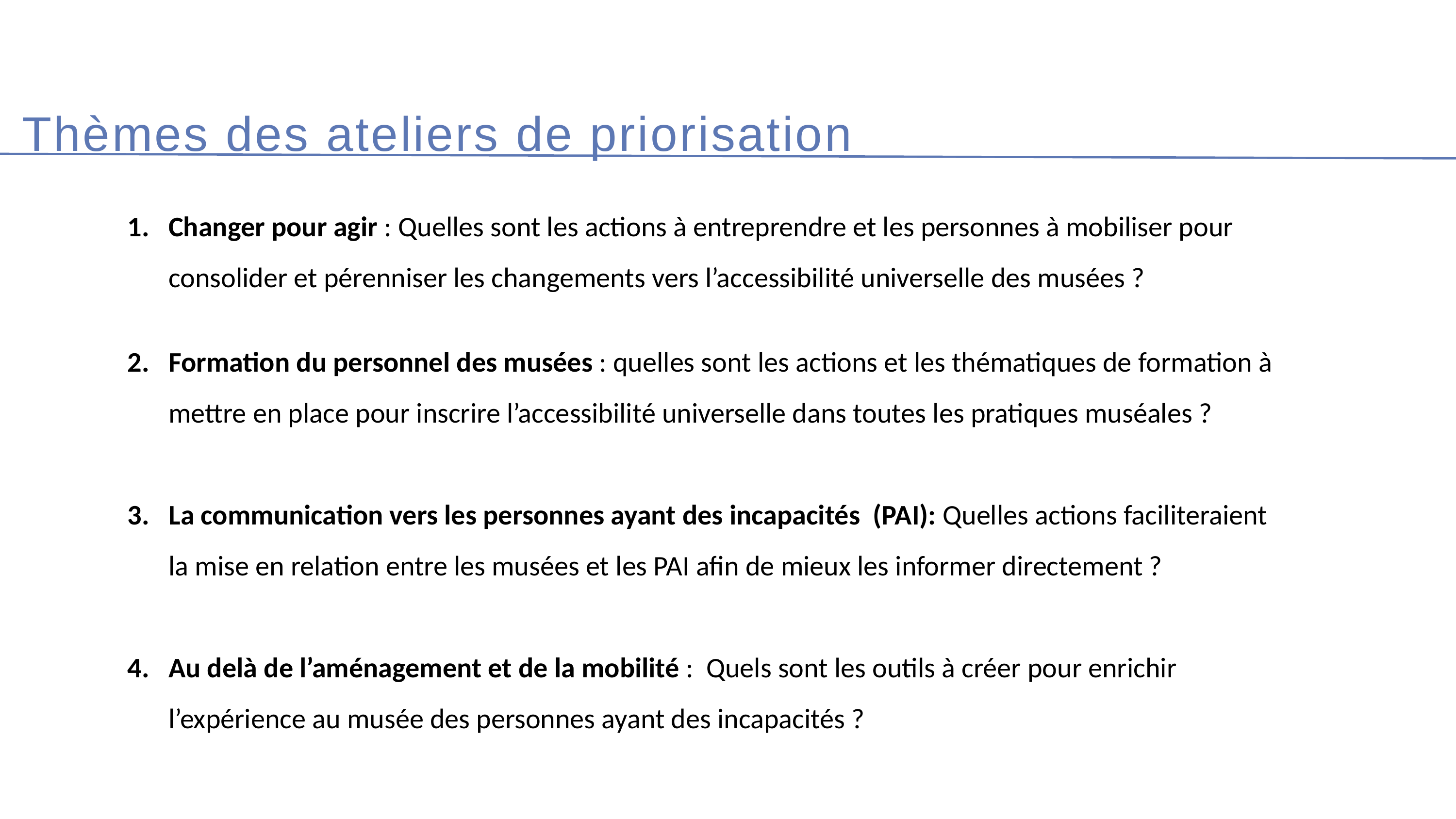

Thèmes des ateliers de priorisation

Changer pour agir : Quelles sont les actions à entreprendre et les personnes à mobiliser pour consolider et pérenniser les changements vers l’accessibilité universelle des musées ?
Formation du personnel des musées : quelles sont les actions et les thématiques de formation à mettre en place pour inscrire l’accessibilité universelle dans toutes les pratiques muséales ?
La communication vers les personnes ayant des incapacités  (PAI): Quelles actions faciliteraient la mise en relation entre les musées et les PAI afin de mieux les informer directement ?
Au delà de l’aménagement et de la mobilité :  Quels sont les outils à créer pour enrichir l’expérience au musée des personnes ayant des incapacités ?